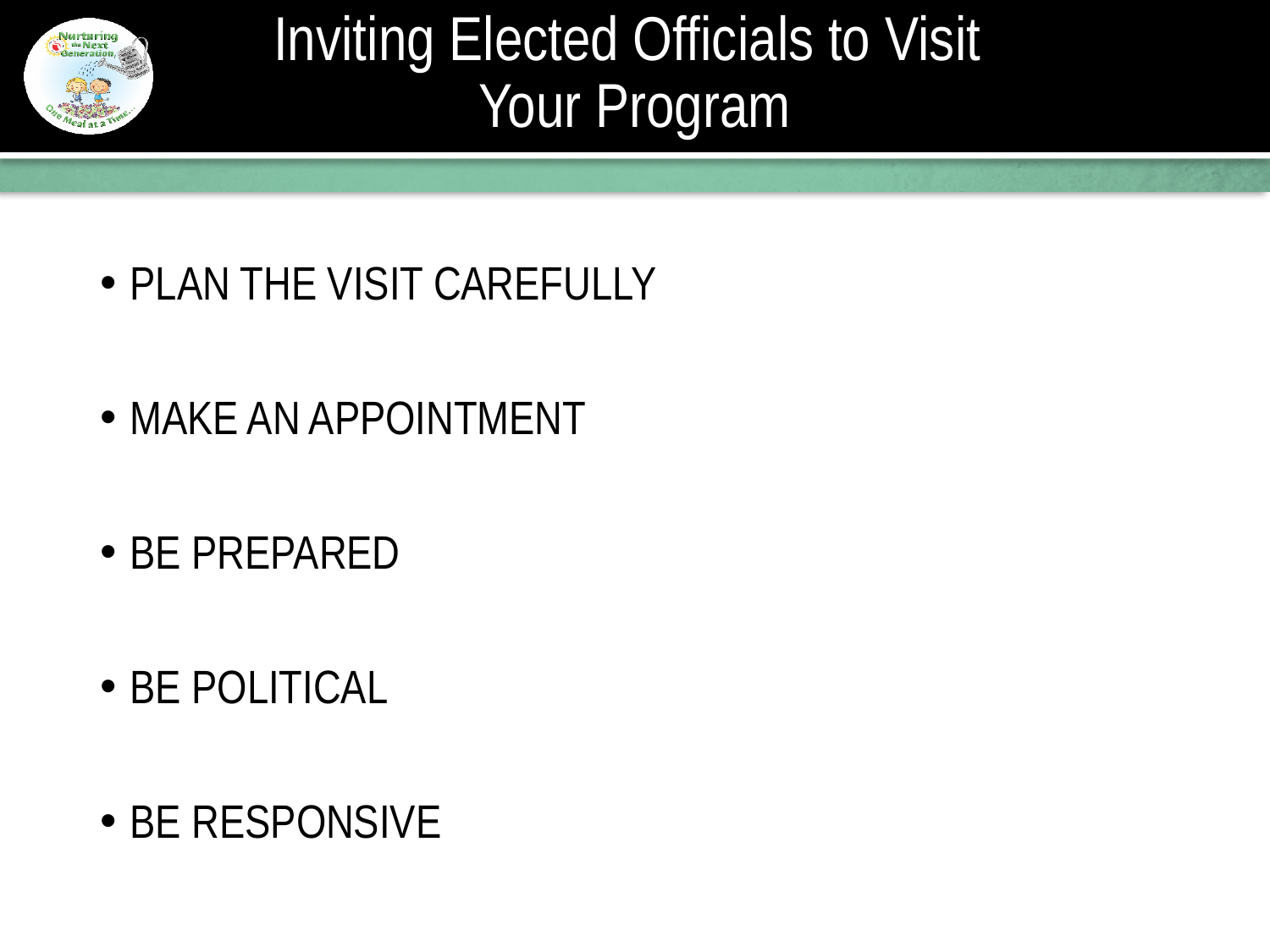

# Inviting Elected Officials to Visit Your Program
PLAN THE VISIT CAREFULLY

MAKE AN APPOINTMENT

BE PREPARED

BE POLITICAL

BE RESPONSIVE